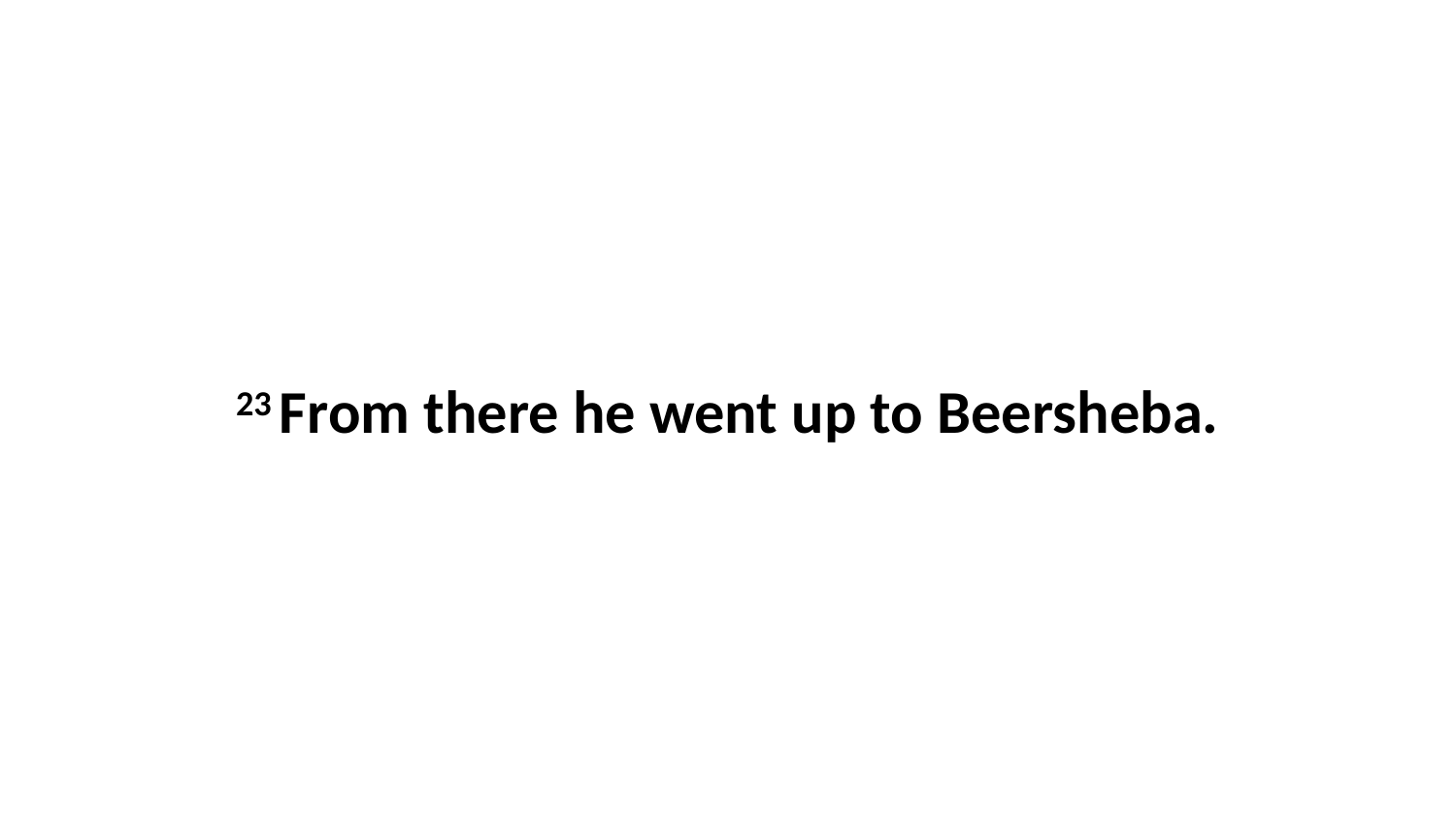

23 From there he went up to Beersheba.